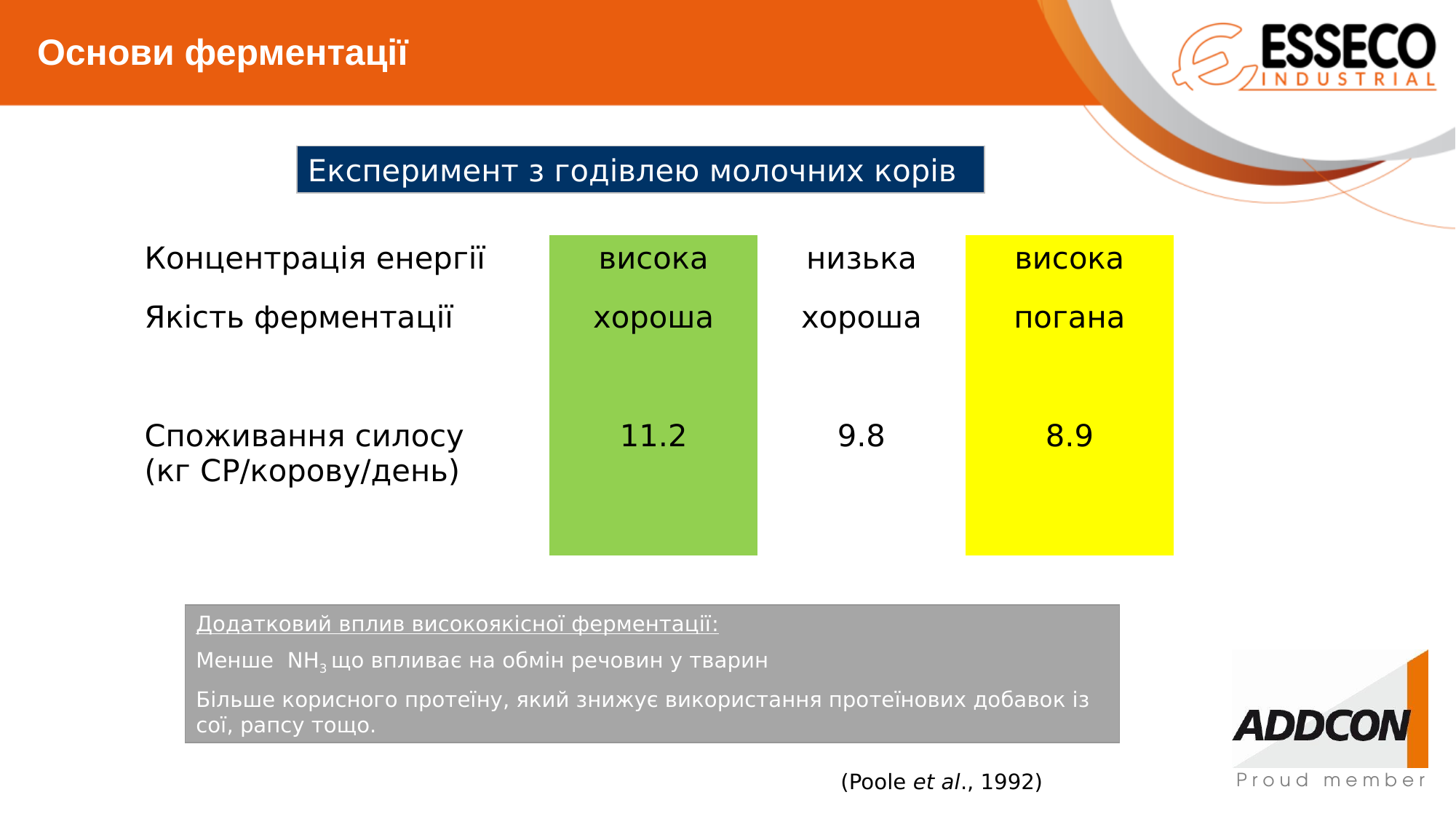

Основи ферментації
Експеримент з годівлею молочних корів
| Концентрація енергії | висока | низька | висока |
| --- | --- | --- | --- |
| Якість ферментації | хороша | хороша | погана |
|  |  |  |  |
| Споживання силосу (кг СР/корову/день) | 11.2 | 9.8 | 8.9 |
|  |  |  |  |
Додатковий вплив високоякісної ферментації:
Менше  NH3 що впливає на обмін речовин у тварин
Більше корисного протеїну, який знижує використання протеїнових добавок із сої, рапсу тощо.
(Poole et al., 1992)